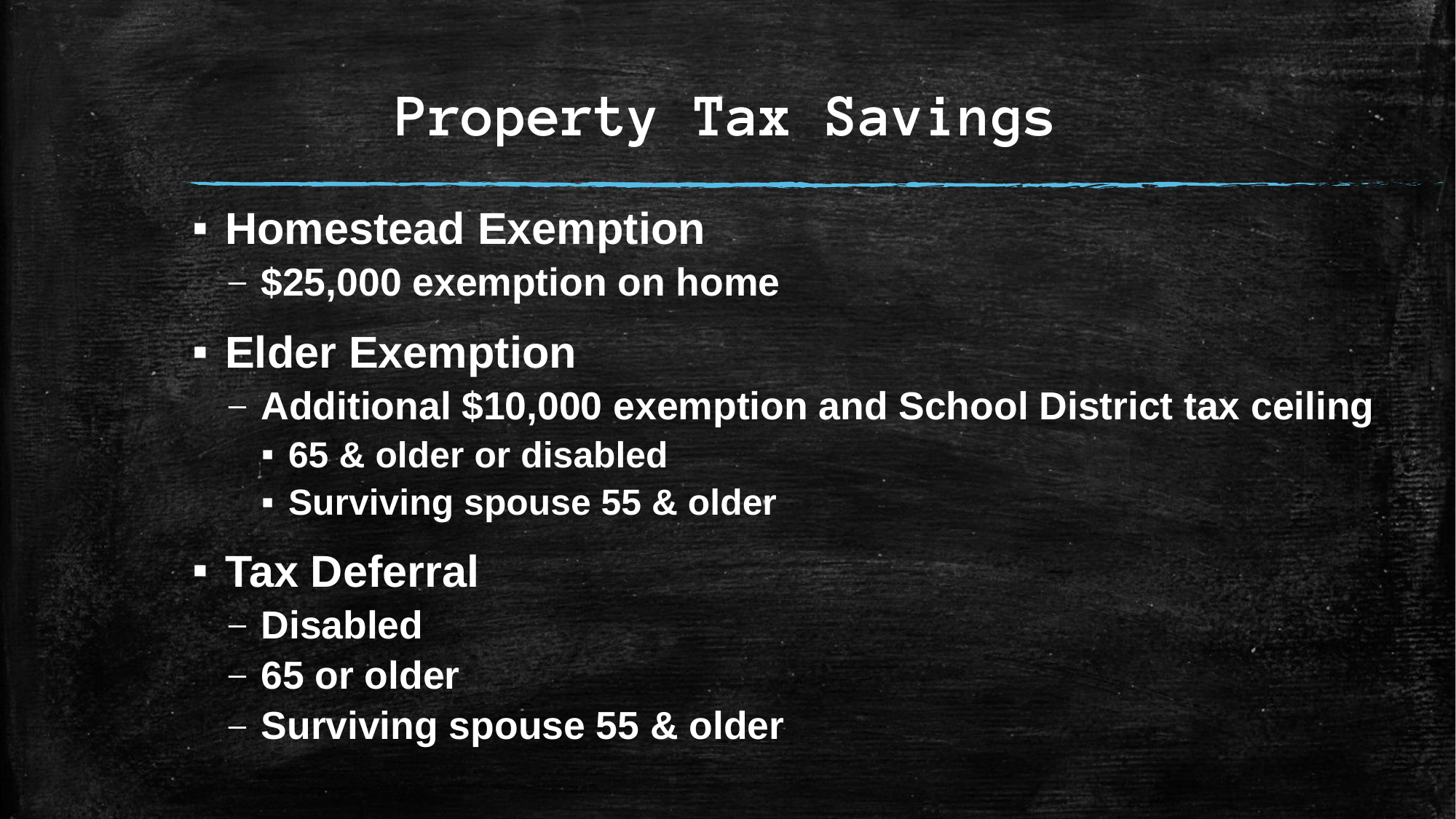

# Property Tax Savings
Homestead Exemption
$25,000 exemption on home
Elder Exemption
Additional $10,000 exemption and School District tax ceiling
65 & older or disabled
Surviving spouse 55 & older
Tax Deferral
Disabled
65 or older
Surviving spouse 55 & older